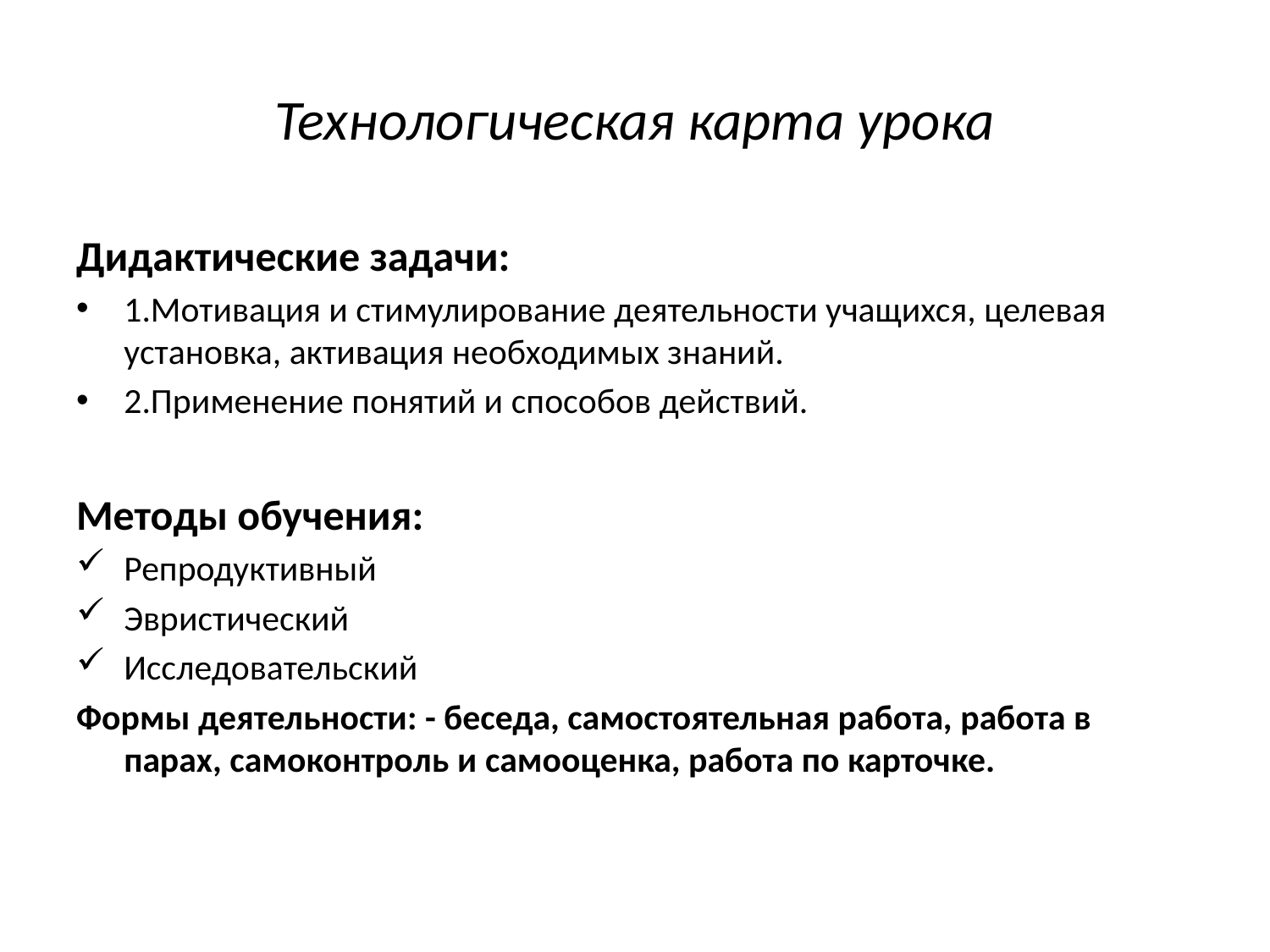

# Технологическая карта урока
Дидактические задачи:
1.Мотивация и стимулирование деятельности учащихся, целевая установка, активация необходимых знаний.
2.Применение понятий и способов действий.

Методы обучения:
Репродуктивный
Эвристический
Исследовательский
Формы деятельности: - беседа, самостоятельная работа, работа в парах, самоконтроль и самооценка, работа по карточке.